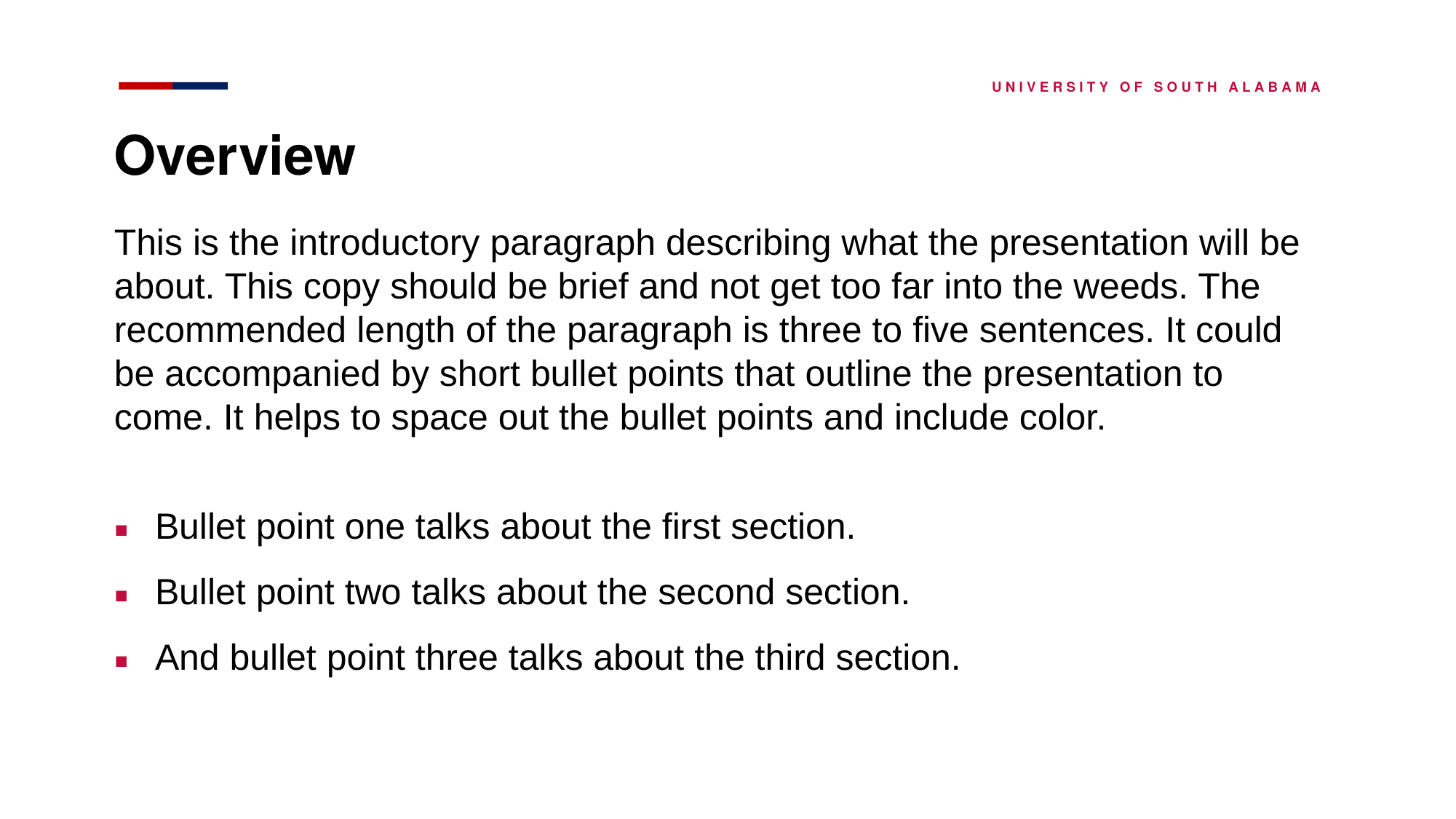

U N I V E R S I T Y   O F   S O U T H   A L A B A M A

Overview

This is the introductory paragraph describing what the presentation will be about. This copy should be brief and not get too far into the weeds. The recommended length of the paragraph is three to five sentences. It could be accompanied by short bullet points that outline the presentation to come. It helps to space out the bullet points and include color.

Bullet point one talks about the first section.
Bullet point two talks about the second section.
And bullet point three talks about the third section.